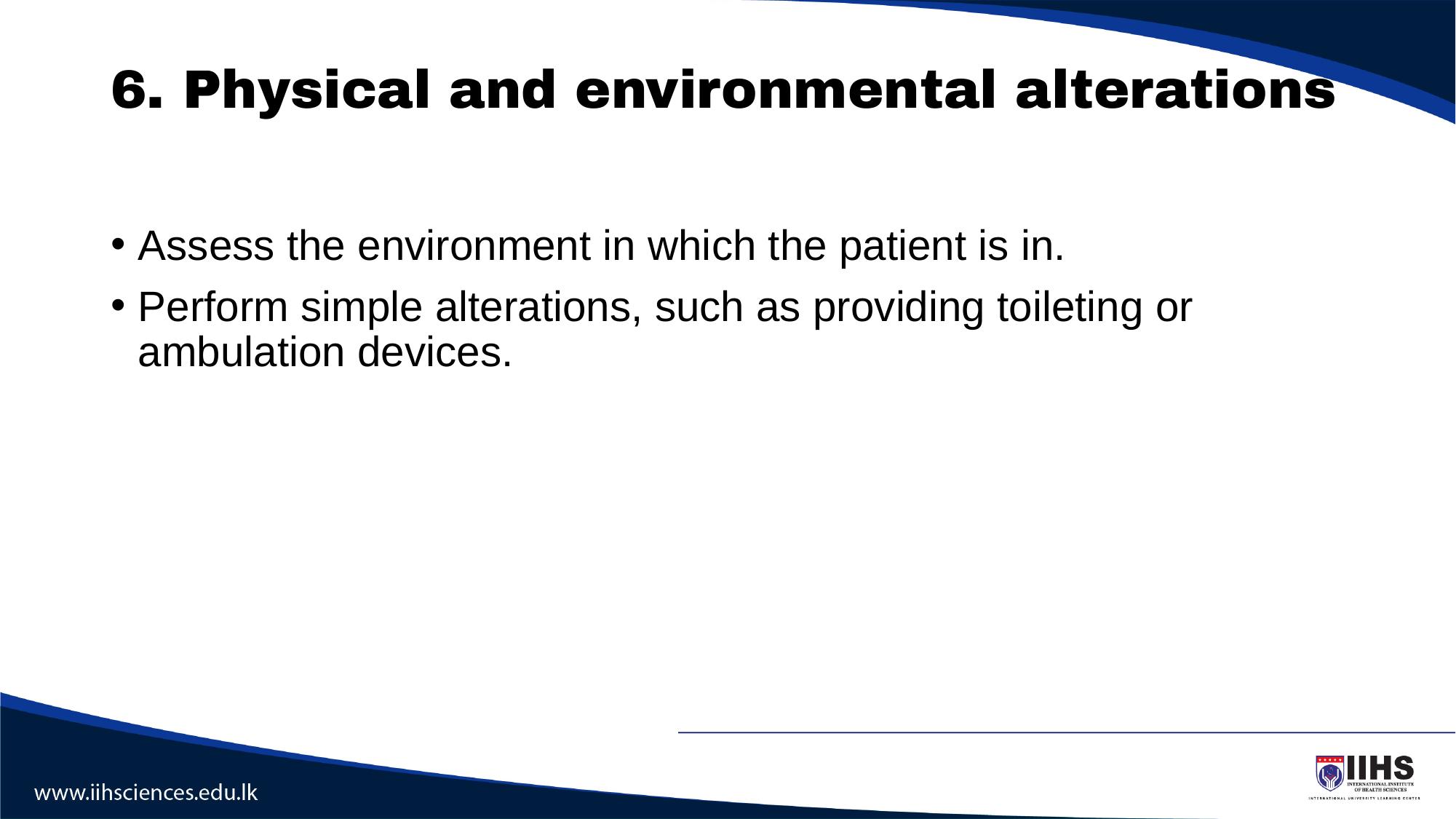

# 6. Physical and environmental alterations
Assess the environment in which the patient is in.
Perform simple alterations, such as providing toileting or ambulation devices.